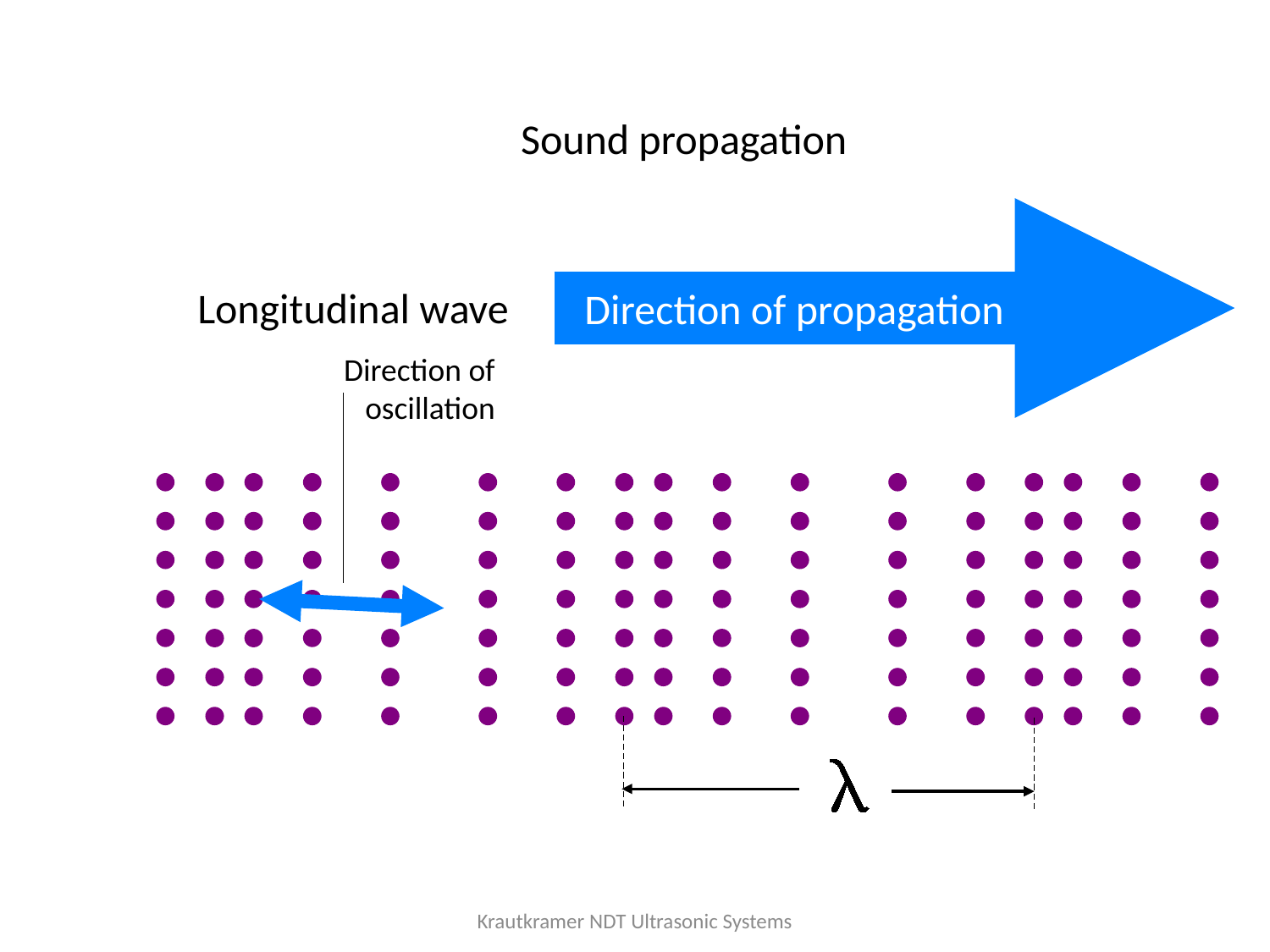

# Sound propagation
Longitudinal wave
Direction of propagation

Direction of oscillation

Krautkramer NDT Ultrasonic Systems